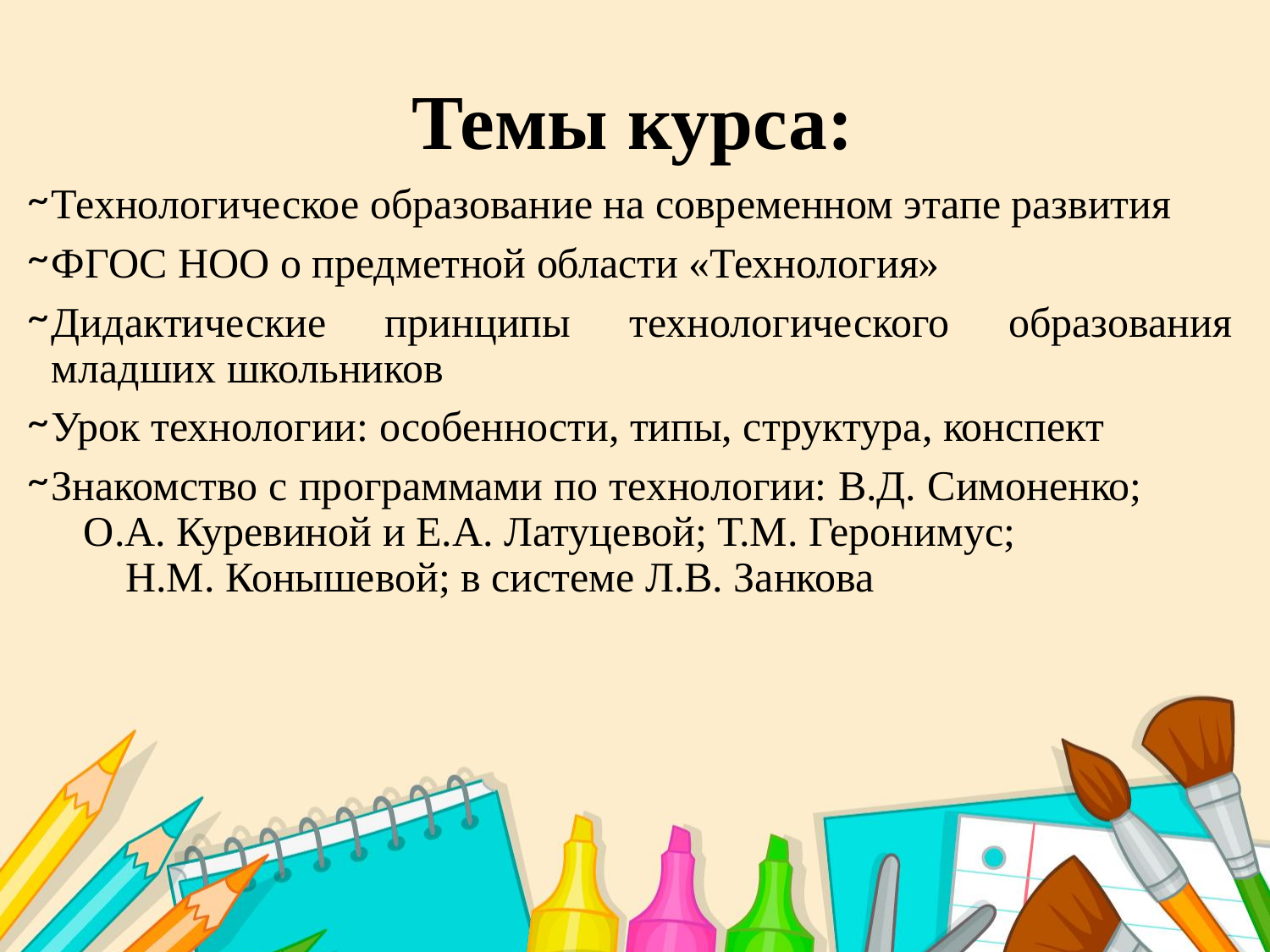

# Темы курса:
Технологическое образование на современном этапе развития
ФГОС НОО о предметной области «Технология»
Дидактические принципы технологического образования младших школьников
Урок технологии: особенности, типы, структура, конспект
Знакомство с программами по технологии: В.Д. Симоненко;            О.А. Куревиной и Е.А. Латуцевой; Т.М. Геронимус;                            Н.М. Конышевой; в системе Л.В. Занкова